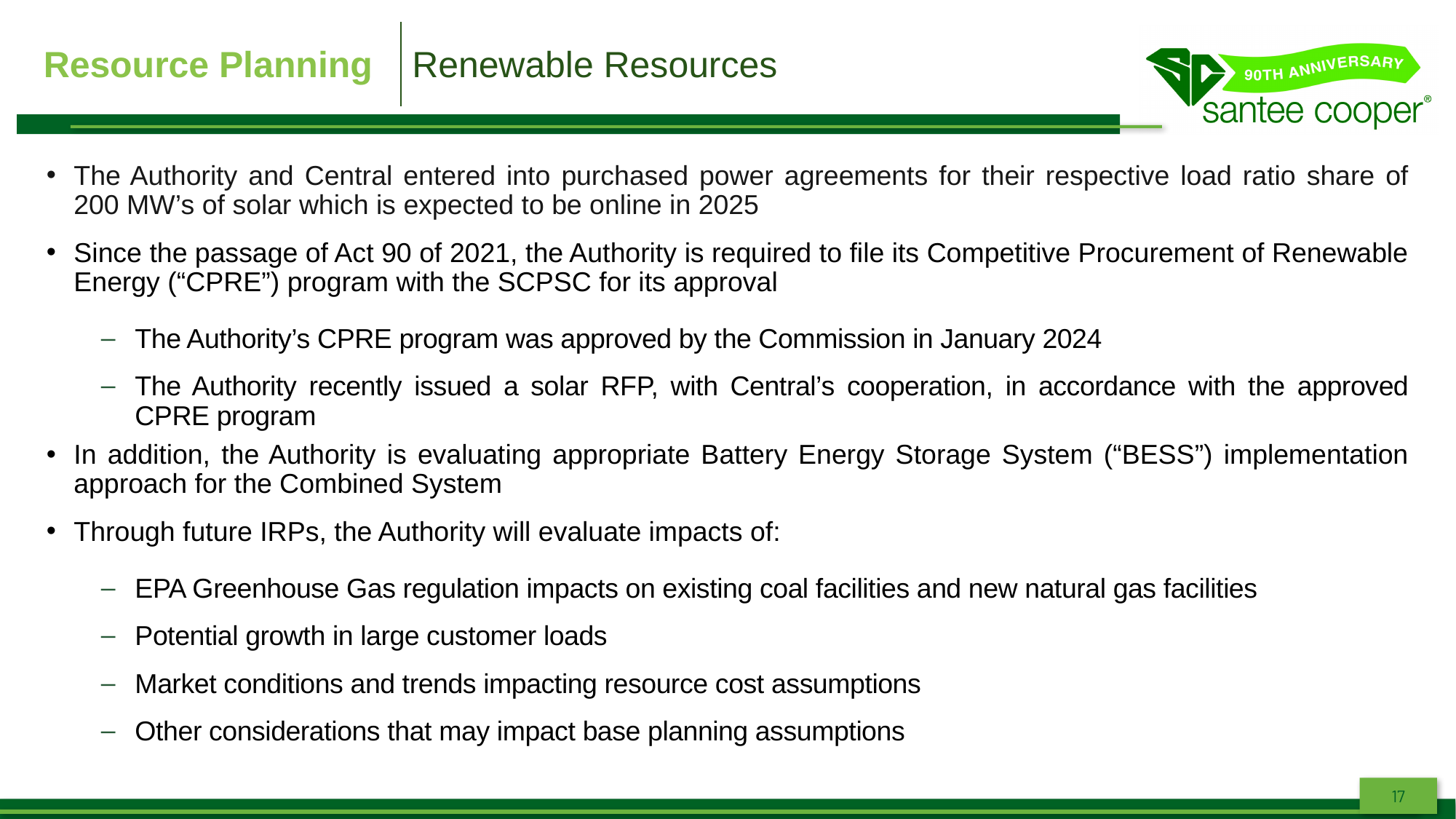

| Resource Planning | Renewable Resources |
| --- | --- |
The Authority and Central entered into purchased power agreements for their respective load ratio share of 200 MW’s of solar which is expected to be online in 2025
Since the passage of Act 90 of 2021, the Authority is required to file its Competitive Procurement of Renewable Energy (“CPRE”) program with the SCPSC for its approval
The Authority’s CPRE program was approved by the Commission in January 2024
The Authority recently issued a solar RFP, with Central’s cooperation, in accordance with the approved CPRE program
In addition, the Authority is evaluating appropriate Battery Energy Storage System (“BESS”) implementation approach for the Combined System
Through future IRPs, the Authority will evaluate impacts of:
EPA Greenhouse Gas regulation impacts on existing coal facilities and new natural gas facilities
Potential growth in large customer loads
Market conditions and trends impacting resource cost assumptions
Other considerations that may impact base planning assumptions